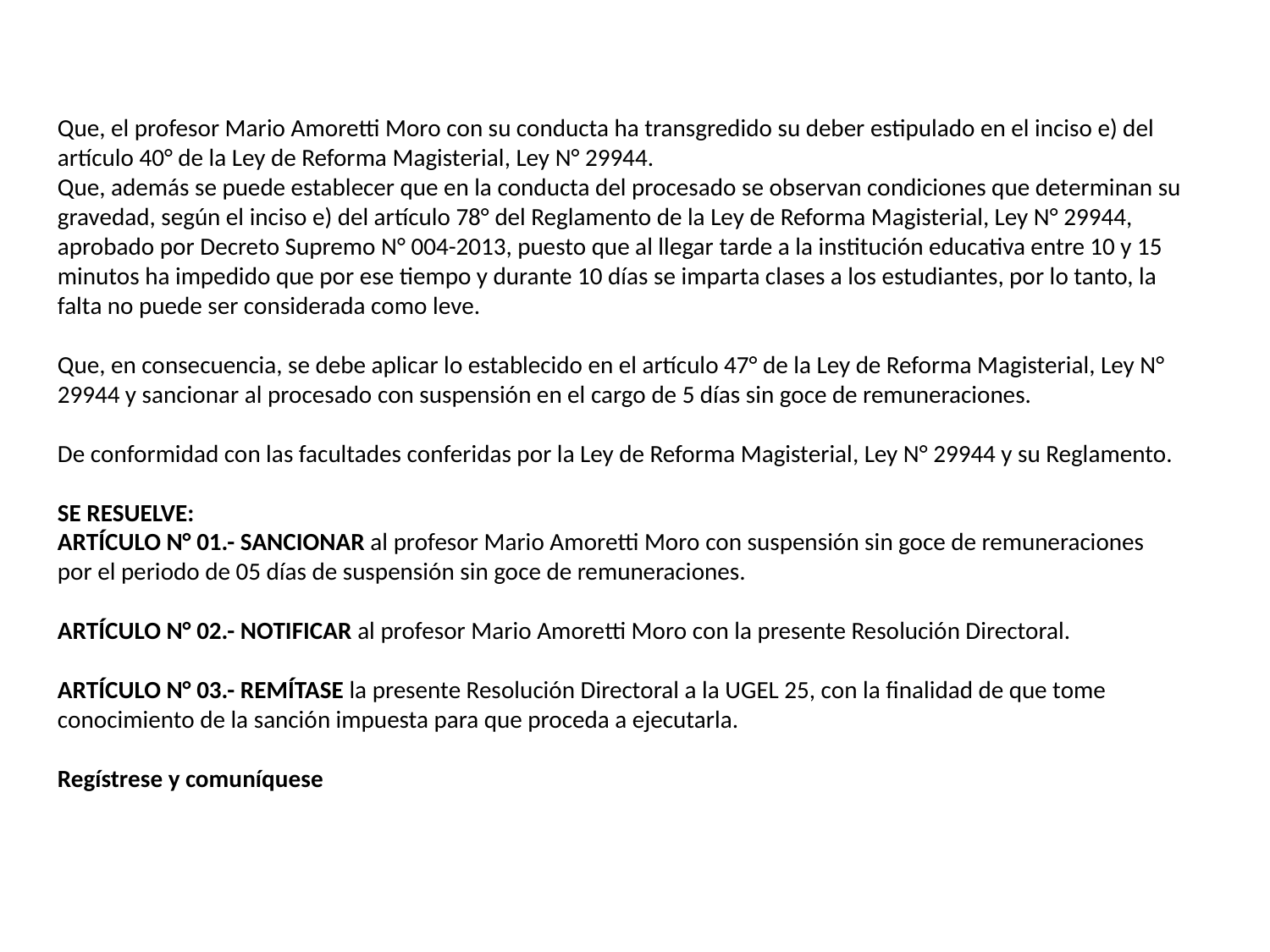

Que, el profesor Mario Amoretti Moro con su conducta ha transgredido su deber estipulado en el inciso e) del artículo 40° de la Ley de Reforma Magisterial, Ley N° 29944.
Que, además se puede establecer que en la conducta del procesado se observan condiciones que determinan su gravedad, según el inciso e) del artículo 78° del Reglamento de la Ley de Reforma Magisterial, Ley N° 29944, aprobado por Decreto Supremo N° 004-2013, puesto que al llegar tarde a la institución educativa entre 10 y 15 minutos ha impedido que por ese tiempo y durante 10 días se imparta clases a los estudiantes, por lo tanto, la falta no puede ser considerada como leve.

Que, en consecuencia, se debe aplicar lo establecido en el artículo 47° de la Ley de Reforma Magisterial, Ley N° 29944 y sancionar al procesado con suspensión en el cargo de 5 días sin goce de remuneraciones.

De conformidad con las facultades conferidas por la Ley de Reforma Magisterial, Ley N° 29944 y su Reglamento.

SE RESUELVE:
ARTÍCULO N° 01.- SANCIONAR al profesor Mario Amoretti Moro con suspensión sin goce de remuneraciones por el periodo de 05 días de suspensión sin goce de remuneraciones.

ARTÍCULO N° 02.- NOTIFICAR al profesor Mario Amoretti Moro con la presente Resolución Directoral.

ARTÍCULO N° 03.- REMÍTASE la presente Resolución Directoral a la UGEL 25, con la finalidad de que tome conocimiento de la sanción impuesta para que proceda a ejecutarla.

Regístrese y comuníquese